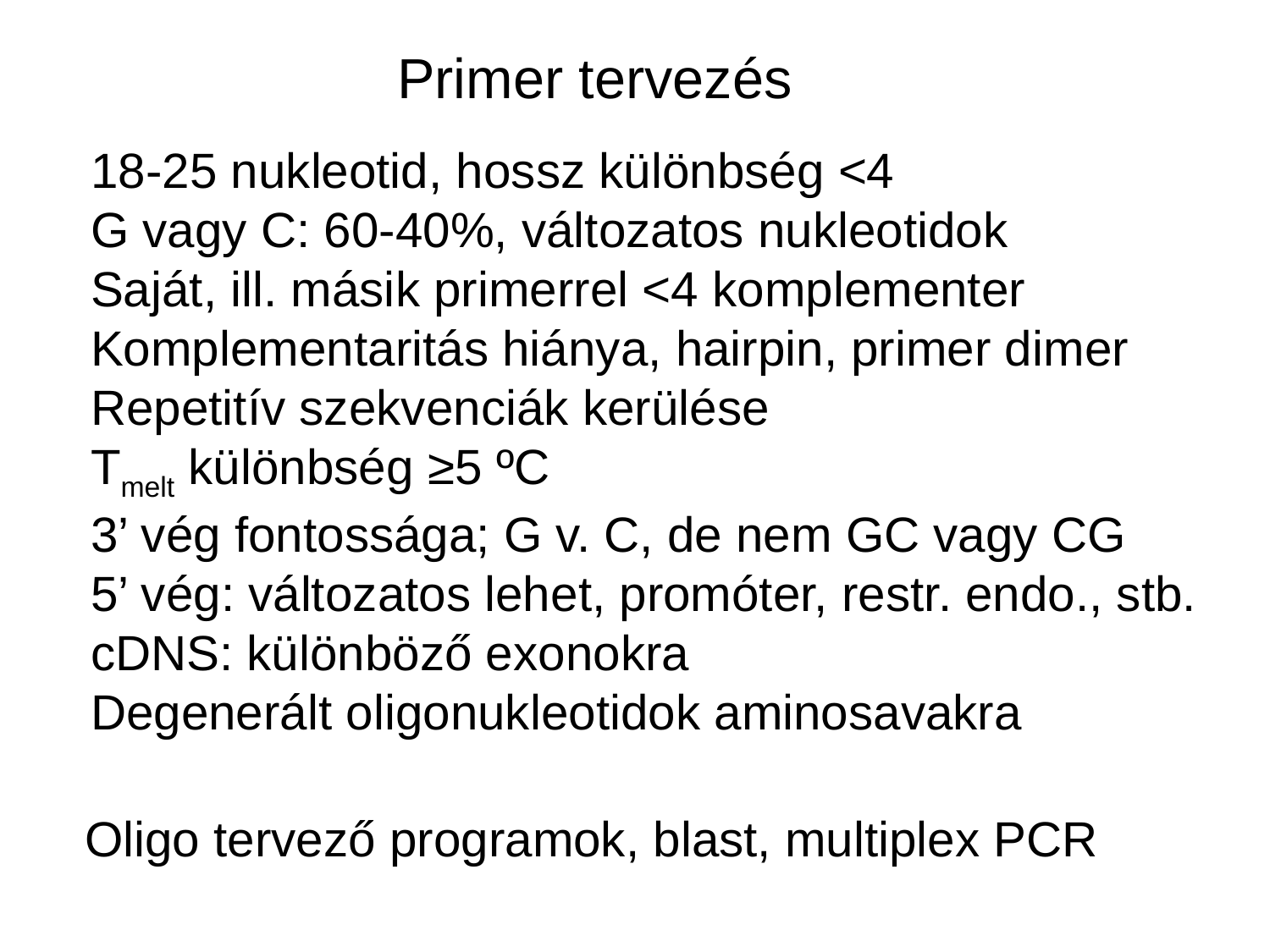

Primer tervezés
18-25 nukleotid, hossz különbség <4
G vagy C: 60-40%, változatos nukleotidok
Saját, ill. másik primerrel <4 komplementer
Komplementaritás hiánya, hairpin, primer dimer
Repetitív szekvenciák kerülése
Tmelt különbség ≥5 ºC
3’ vég fontossága; G v. C, de nem GC vagy CG
5’ vég: változatos lehet, promóter, restr. endo., stb.
cDNS: különböző exonokra
Degenerált oligonukleotidok aminosavakra
Oligo tervező programok, blast, multiplex PCR